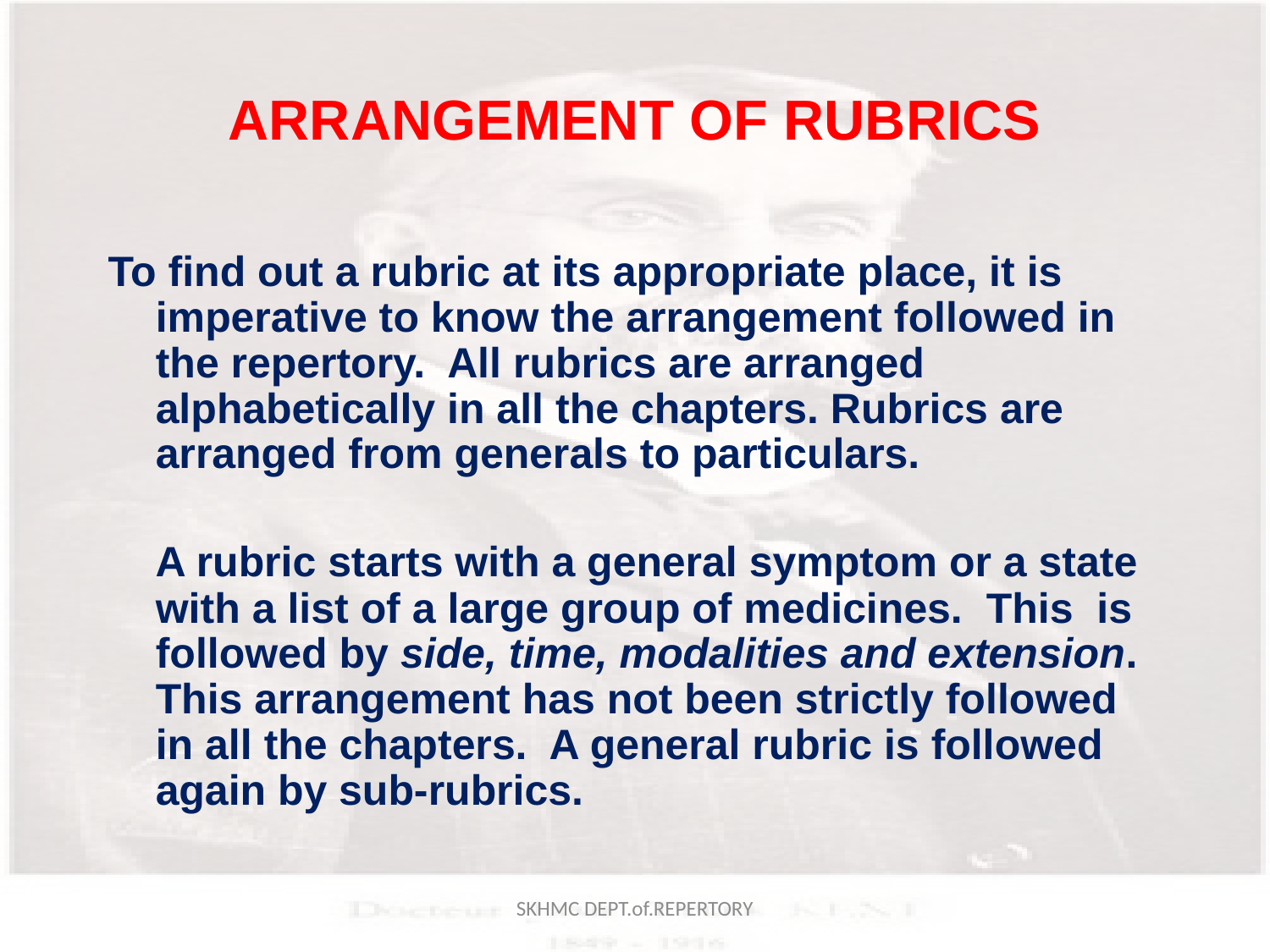

# ARRANGEMENT OF RUBRICS
To find out a rubric at its appropriate place, it is imperative to know the arrangement followed in the repertory.  All rubrics are arranged alphabetically in all the chapters. Rubrics are arranged from generals to particulars.

    A rubric starts with a general symptom or a state with a list of a large group of medicines.  This  is followed by side, time, modalities and extension.  This arrangement has not been strictly followed in all the chapters.  A general rubric is followed again by sub-rubrics.

SKHMC DEPT.of.REPERTORY